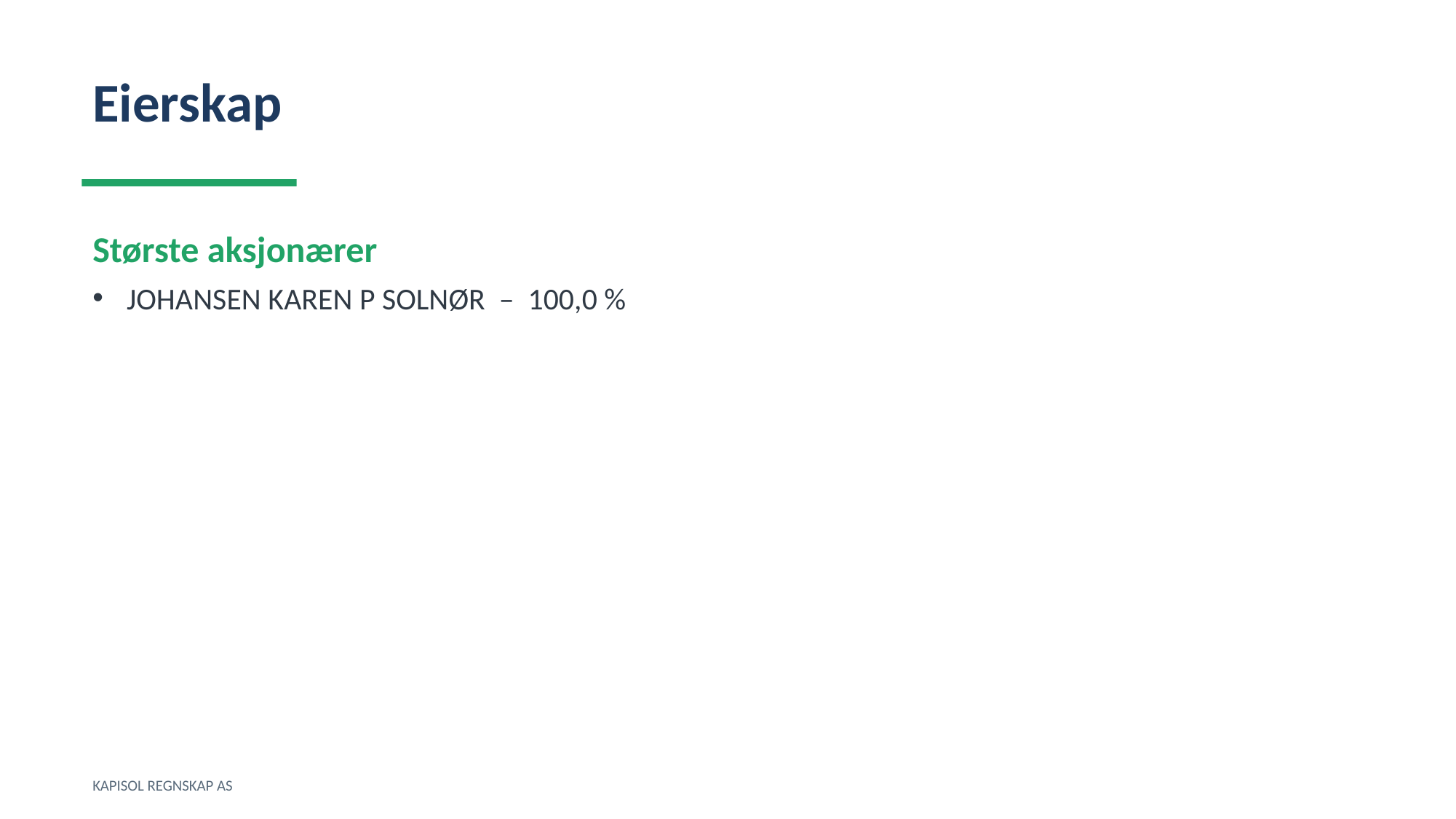

Eierskap

Største aksjonærer
JOHANSEN KAREN P SOLNØR  –  100,0 %
KAPISOL REGNSKAP AS